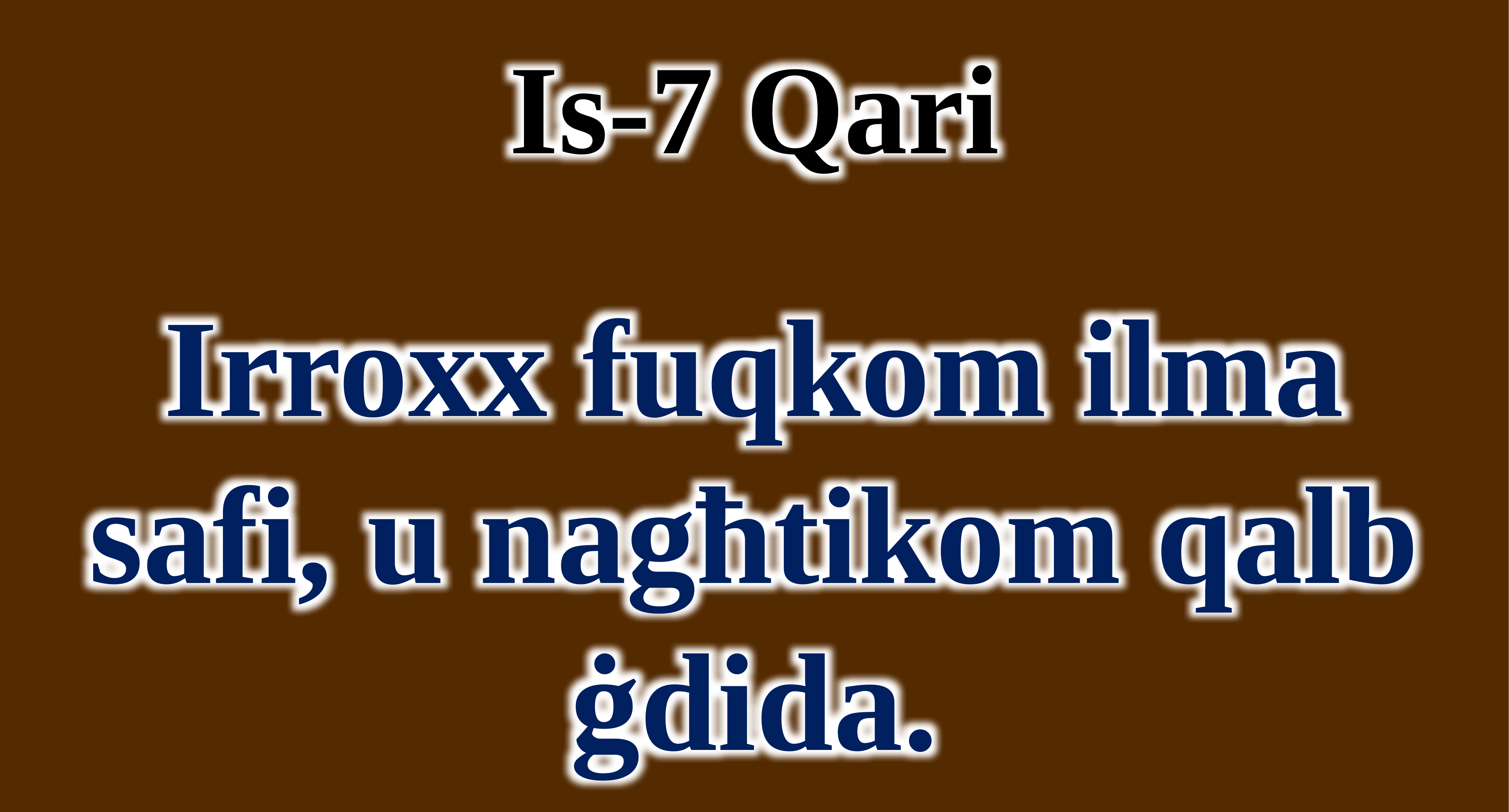

Is-7 Qari

Irroxx fuqkom ilma safi, u nagħtikom qalb ġdida.